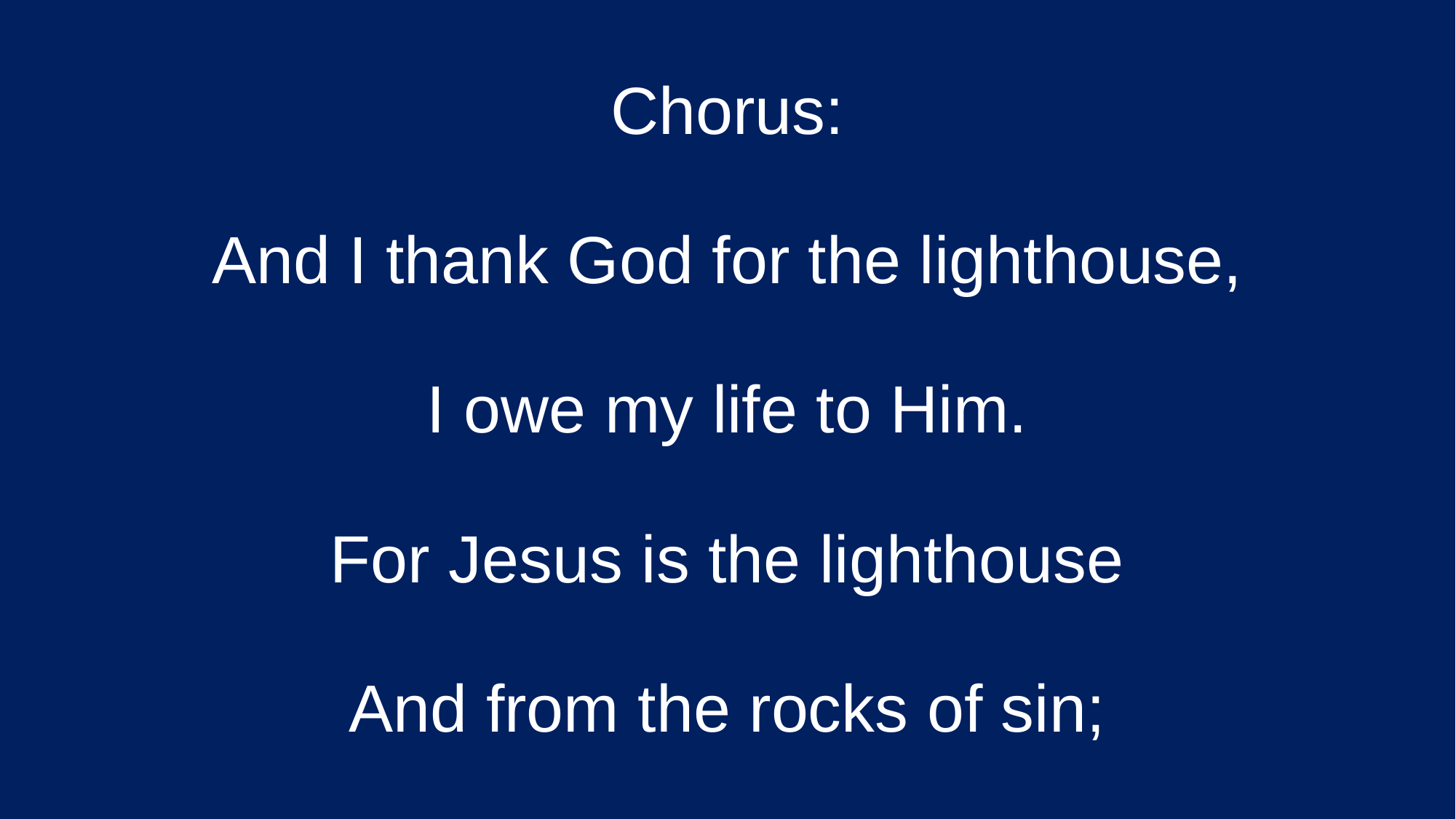

Chorus:
And I thank God for the lighthouse,
I owe my life to Him.
For Jesus is the lighthouse
And from the rocks of sin;